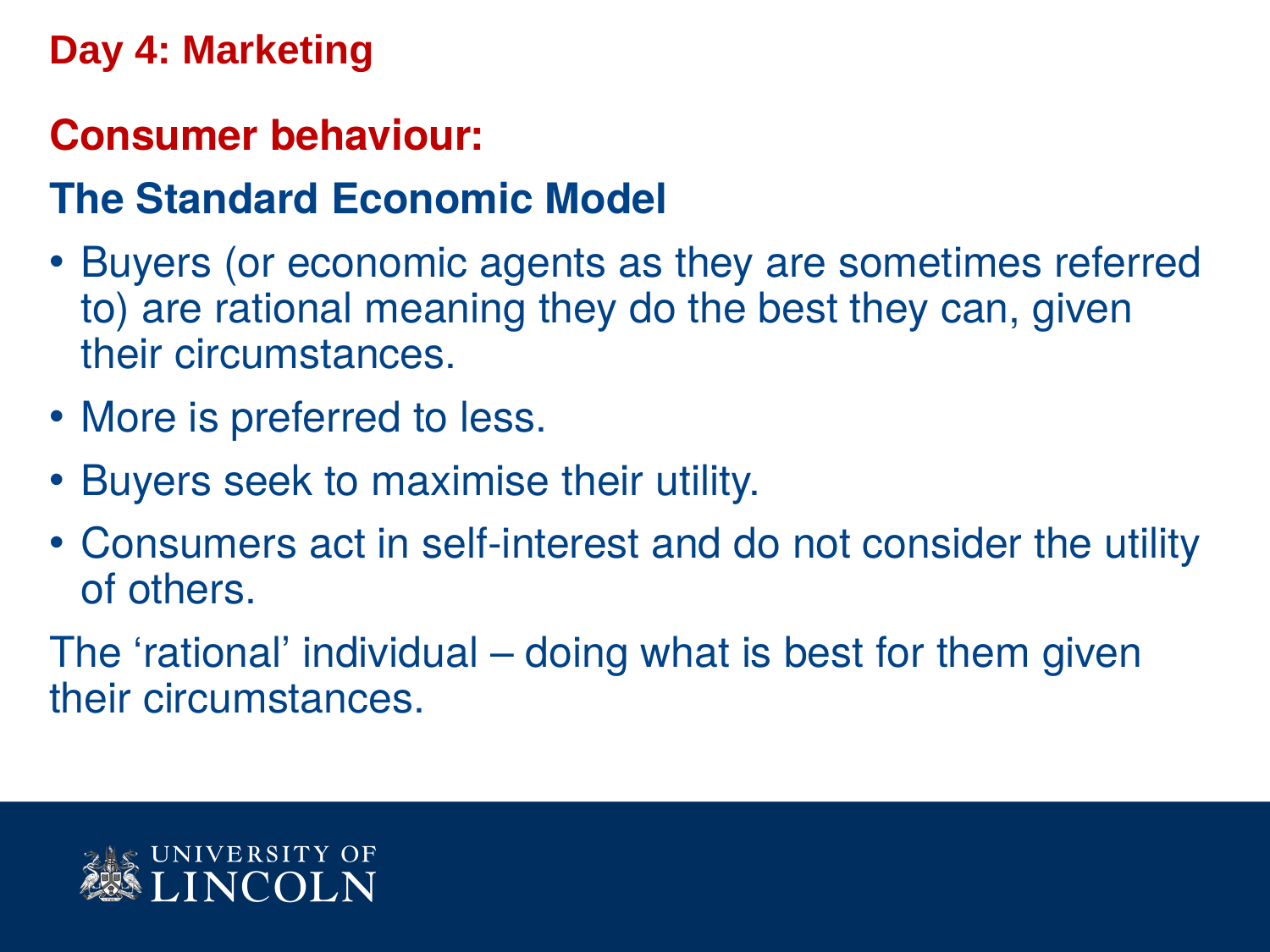

Day 4: Marketing
Consumer behaviour:
The Standard Economic Model
Buyers (or economic agents as they are sometimes referred to) are rational meaning they do the best they can, given their circumstances.
More is preferred to less.
Buyers seek to maximise their utility.
Consumers act in self-interest and do not consider the utility of others.
The ‘rational’ individual – doing what is best for them given their circumstances.